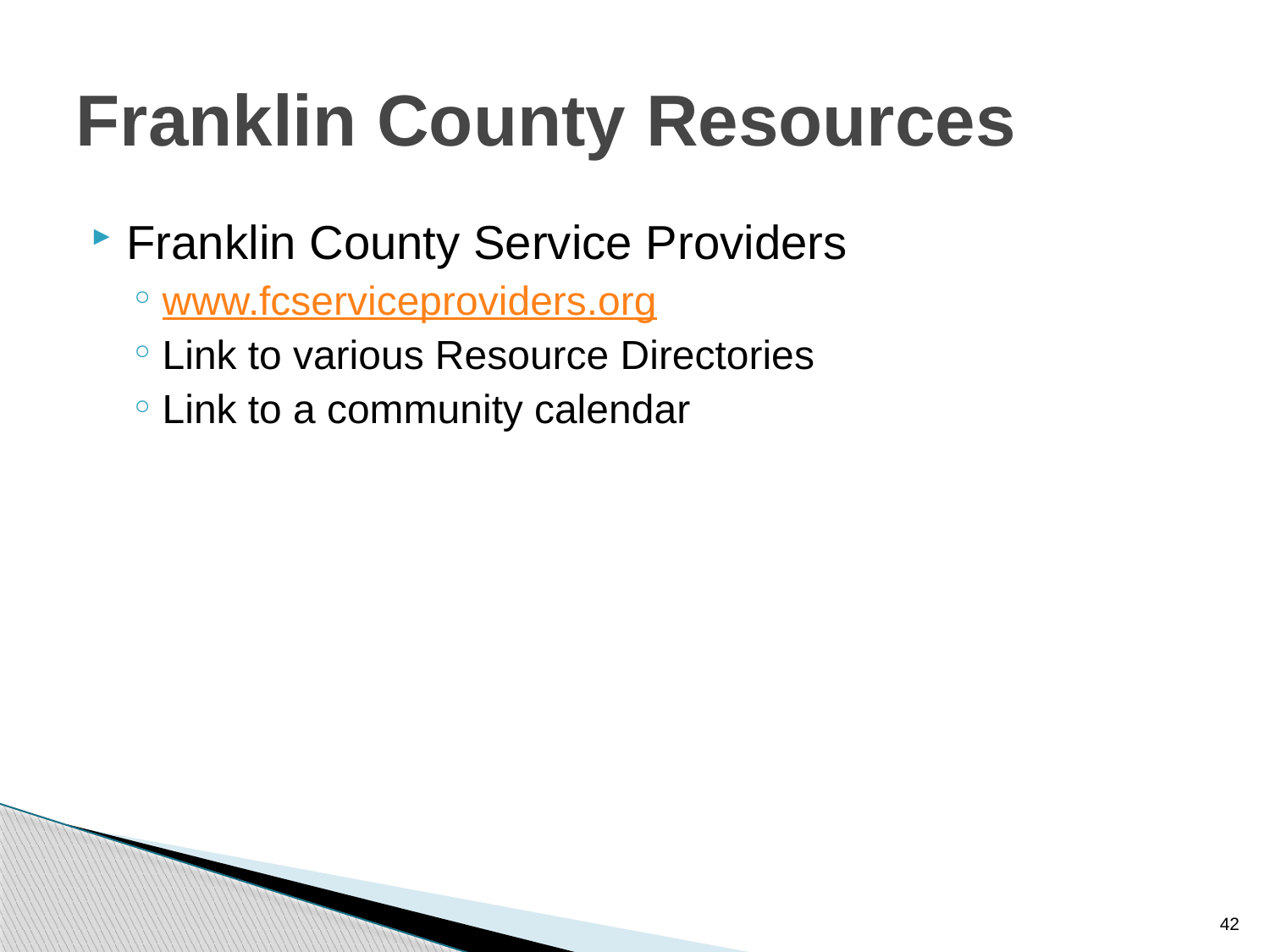

# Franklin County Resources
Franklin County Service Providers
www.fcserviceproviders.org
Link to various Resource Directories
Link to a community calendar

42